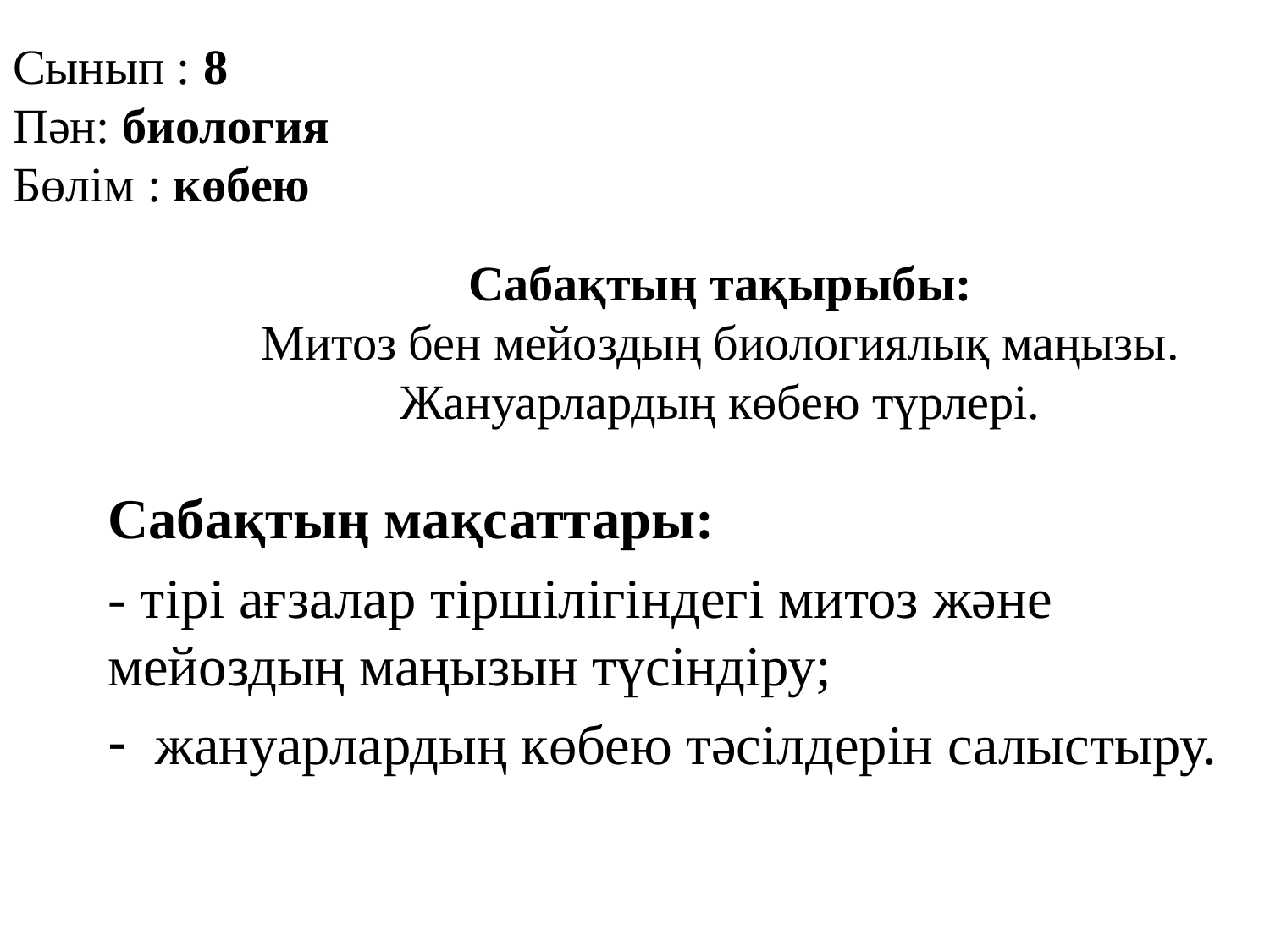

Сынып : 8
Пән: биология
Бөлім : көбею
# Сабақтың тақырыбы: Митоз бен мейоздың биологиялық маңызы. Жануарлардың көбею түрлері.
Сабақтың мақсаттары:
- тірі ағзалар тіршілігіндегі митоз және мейоздың маңызын түсіндіру;
жануарлардың көбею тәсілдерін салыстыру.